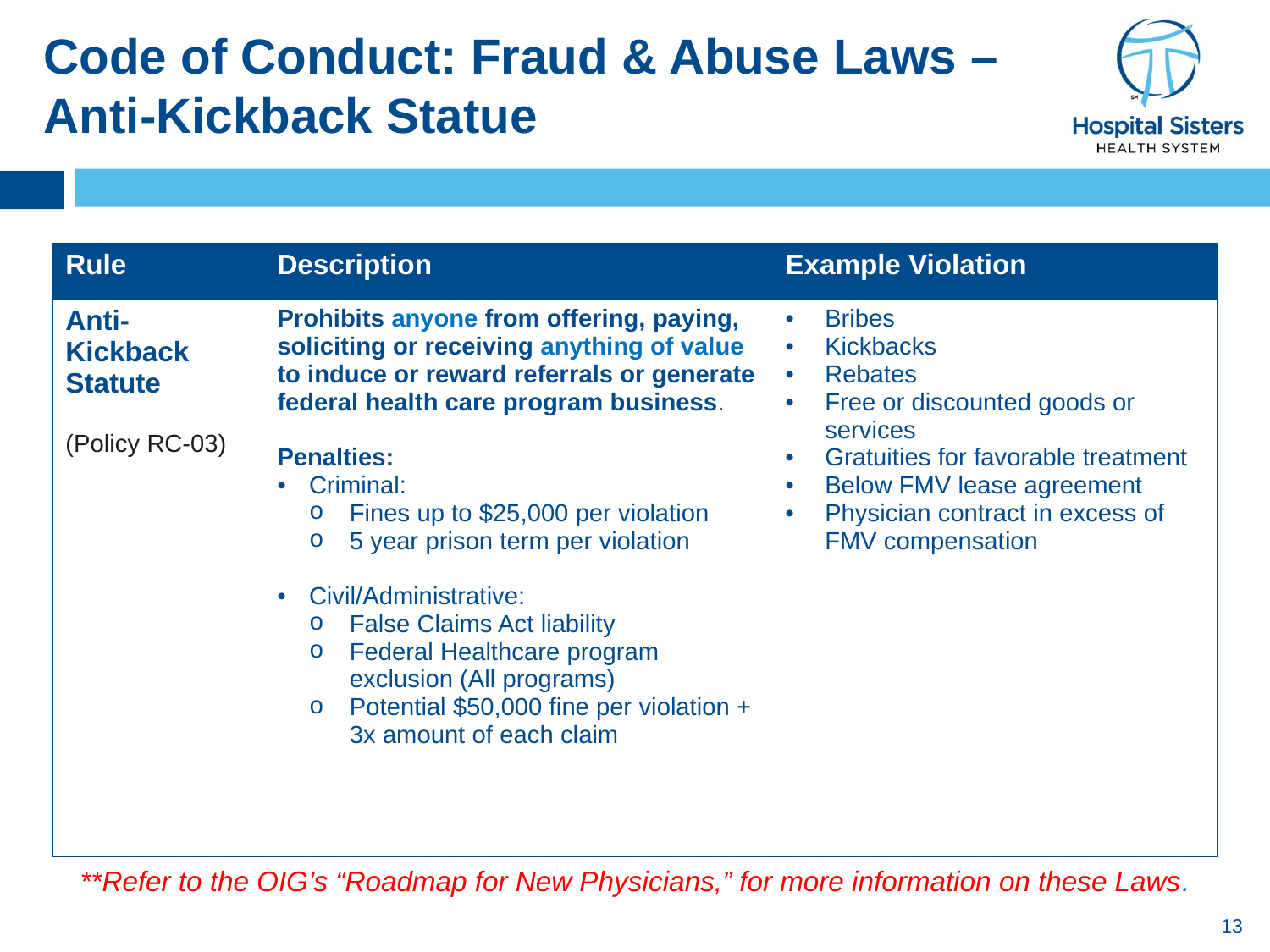

# Code of Conduct: Fraud & Abuse Laws – Anti-Kickback Statue
| Rule | Description | Example Violation |
| --- | --- | --- |
| Anti-Kickback Statute (Policy RC-03) | Prohibits anyone from offering, paying, soliciting or receiving anything of value to induce or reward referrals or generate federal health care program business. Penalties: Criminal: Fines up to $25,000 per violation 5 year prison term per violation Civil/Administrative: False Claims Act liability Federal Healthcare program exclusion (All programs) Potential $50,000 fine per violation + 3x amount of each claim | Bribes Kickbacks Rebates Free or discounted goods or services Gratuities for favorable treatment Below FMV lease agreement Physician contract in excess of FMV compensation |
**Refer to the OIG’s “Roadmap for New Physicians,” for more information on these Laws.
13